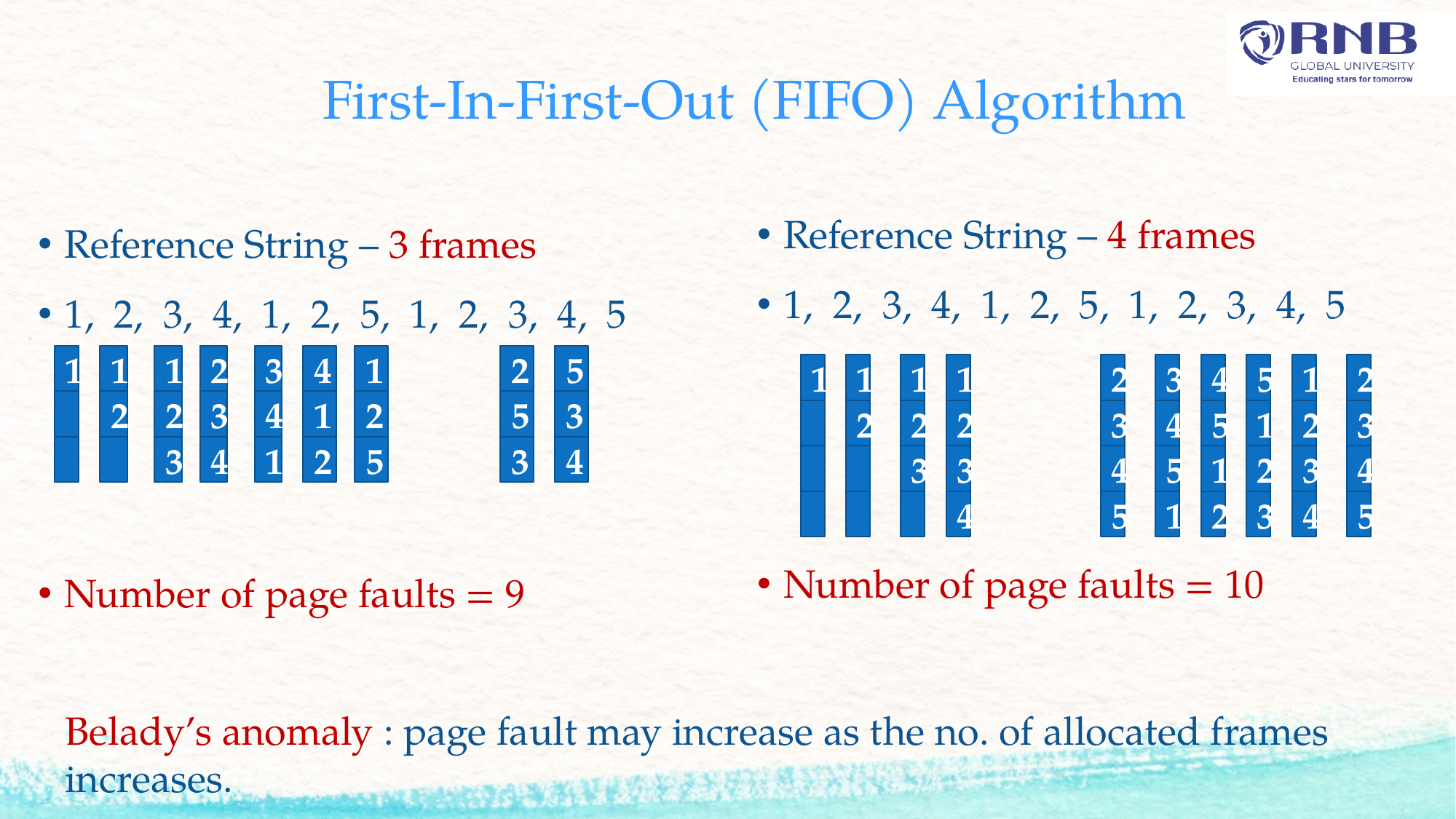

# First-In-First-Out (FIFO) Algorithm
Reference String – 4 frames
1,  2,  3,  4,  1,  2,  5,  1,  2,  3,  4,  5

Number of page faults = 10

Reference String – 3 frames
1,  2,  3,  4,  1,  2,  5,  1,  2,  3,  4,  5

Number of page faults = 9

1

1
2

1
2
3
2
3
4
3
4
1
4
1
2
1
2
5
2
5
3
5
3
4
1

1
2

1
2
3

1
2
3
4
2
3
4
5
3
4
5
1
4
5
1
2
5
1
2
3
1
2
3
4
2
3
4
5
Belady’s anomaly : page fault may increase as the no. of allocated frames increases.